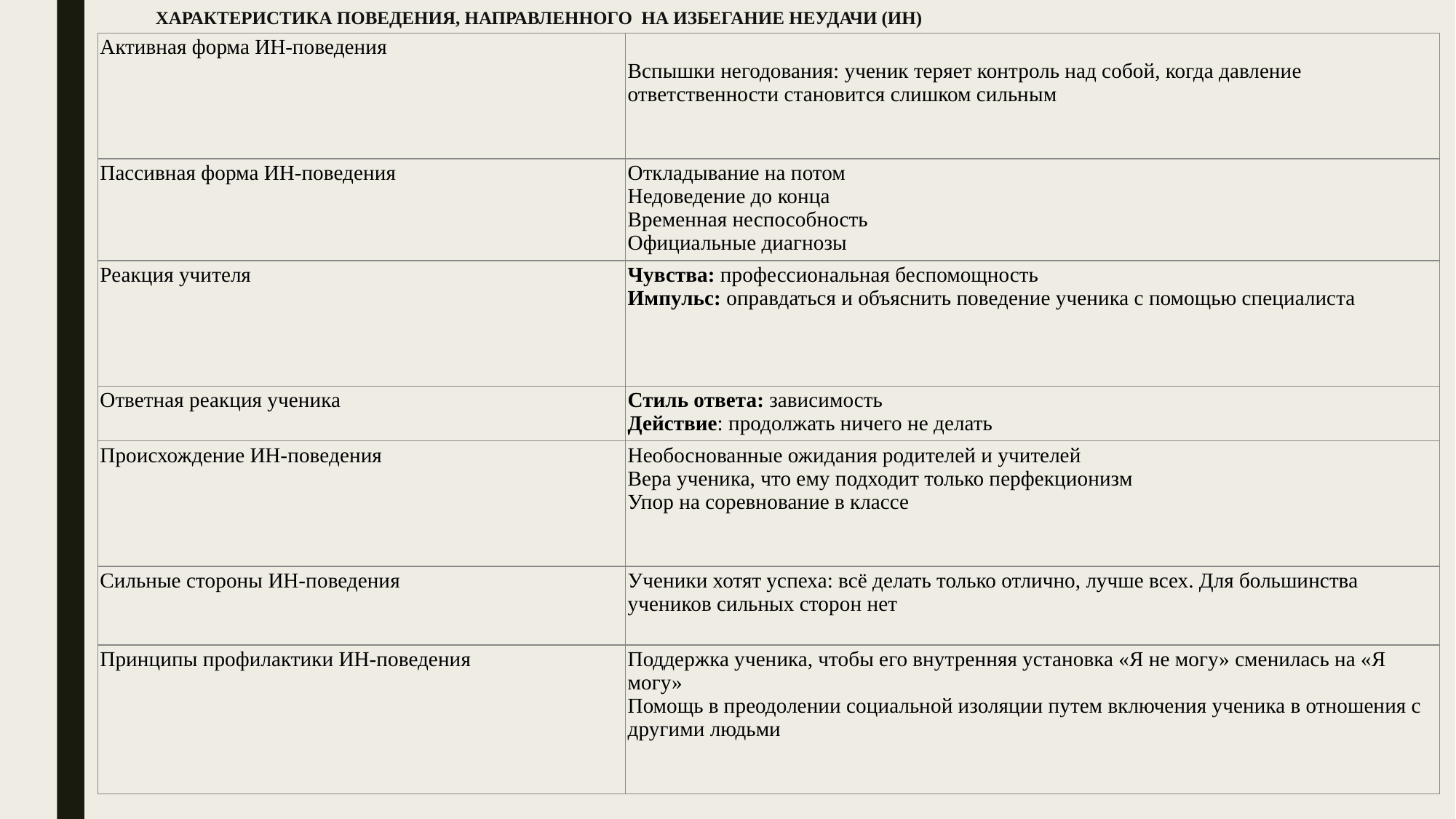

# ХАРАКТЕРИСТИКА ПОВЕДЕНИЯ, НАПРАВЛЕННОГО  НА ИЗБЕГАНИЕ НЕУДАЧИ (ИН)
| Активная форма ИН-поведения | Вспышки негодования: ученик теряет контроль над собой, когда давление ответственности становится слишком сильным |
| --- | --- |
| Пассивная форма ИН-поведения | Откладывание на потом Недоведение до конца Временная неспособность Официальные диагнозы |
| Реакция учителя | Чувства: профессиональная беспомощность Импульс: оправдаться и объяснить поведение ученика с помощью специалиста |
| Ответная реакция ученика | Стиль ответа: зависимость Действие: продолжать ничего не делать |
| Происхождение ИН-поведения | Необоснованные ожидания родителей и учителей Вера ученика, что ему подходит только перфекционизм Упор на соревнование в классе |
| Сильные стороны ИН-поведения | Ученики хотят успеха: всё делать только отлично, лучше всех. Для большинства учеников сильных сторон нет |
| Принципы профилактики ИН-поведения | Поддержка ученика, чтобы его внутренняя установка «Я не могу» сменилась на «Я могу» Помощь в преодолении социальной изоляции путем включения ученика в отношения с другими людьми |